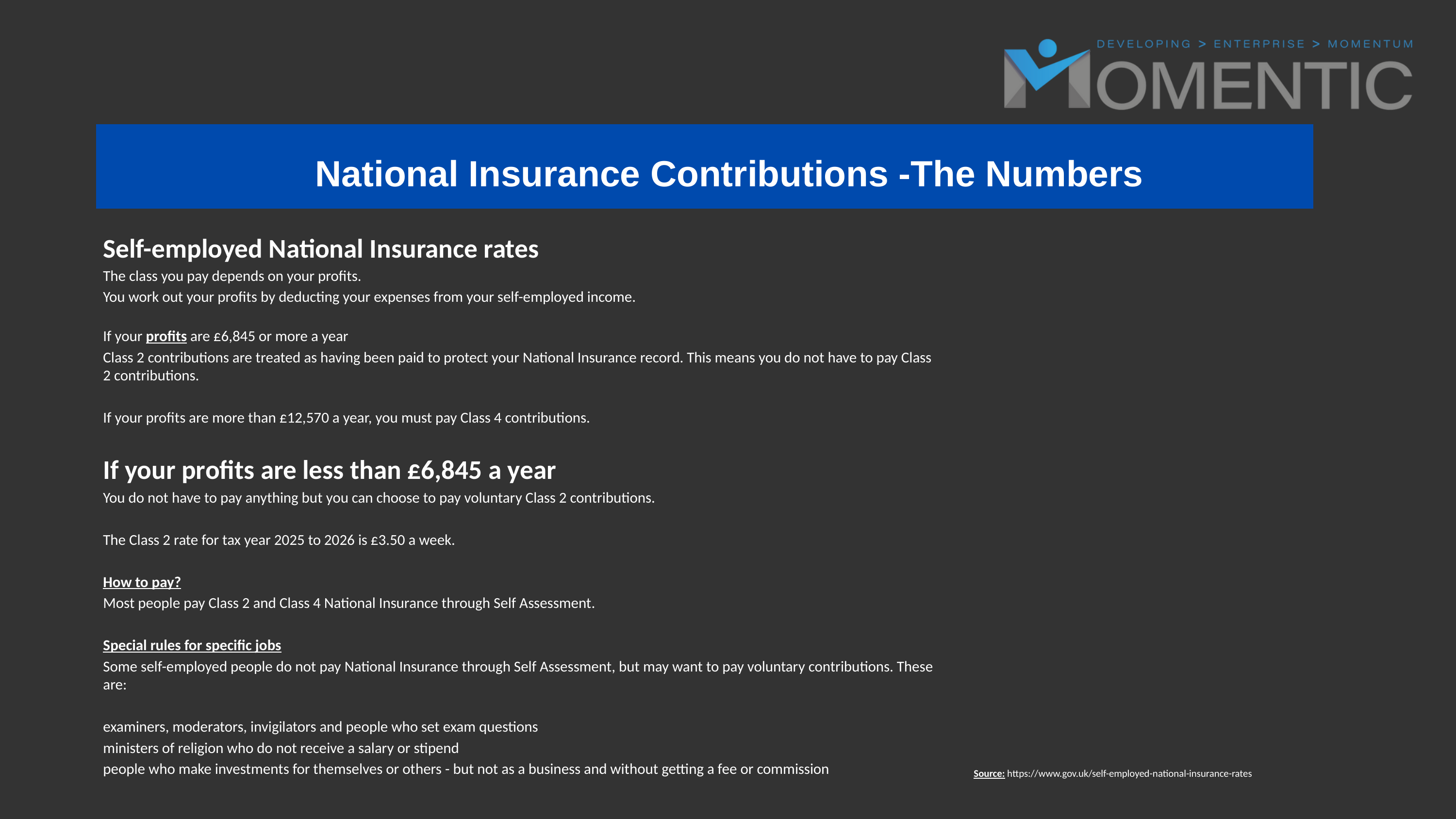

National Insurance Contributions -The Numbers
Self-employed National Insurance rates
The class you pay depends on your profits.
You work out your profits by deducting your expenses from your self-employed income.
If your profits are £6,845 or more a year
Class 2 contributions are treated as having been paid to protect your National Insurance record. This means you do not have to pay Class 2 contributions.

If your profits are more than £12,570 a year, you must pay Class 4 contributions.

If your profits are less than £6,845 a year
You do not have to pay anything but you can choose to pay voluntary Class 2 contributions.

The Class 2 rate for tax year 2025 to 2026 is £3.50 a week.

How to pay?
Most people pay Class 2 and Class 4 National Insurance through Self Assessment.

Special rules for specific jobs
Some self-employed people do not pay National Insurance through Self Assessment, but may want to pay voluntary contributions. These are:

examiners, moderators, invigilators and people who set exam questions
ministers of religion who do not receive a salary or stipend
people who make investments for themselves or others - but not as a business and without getting a fee or commission
Source: https://www.gov.uk/self-employed-national-insurance-rates